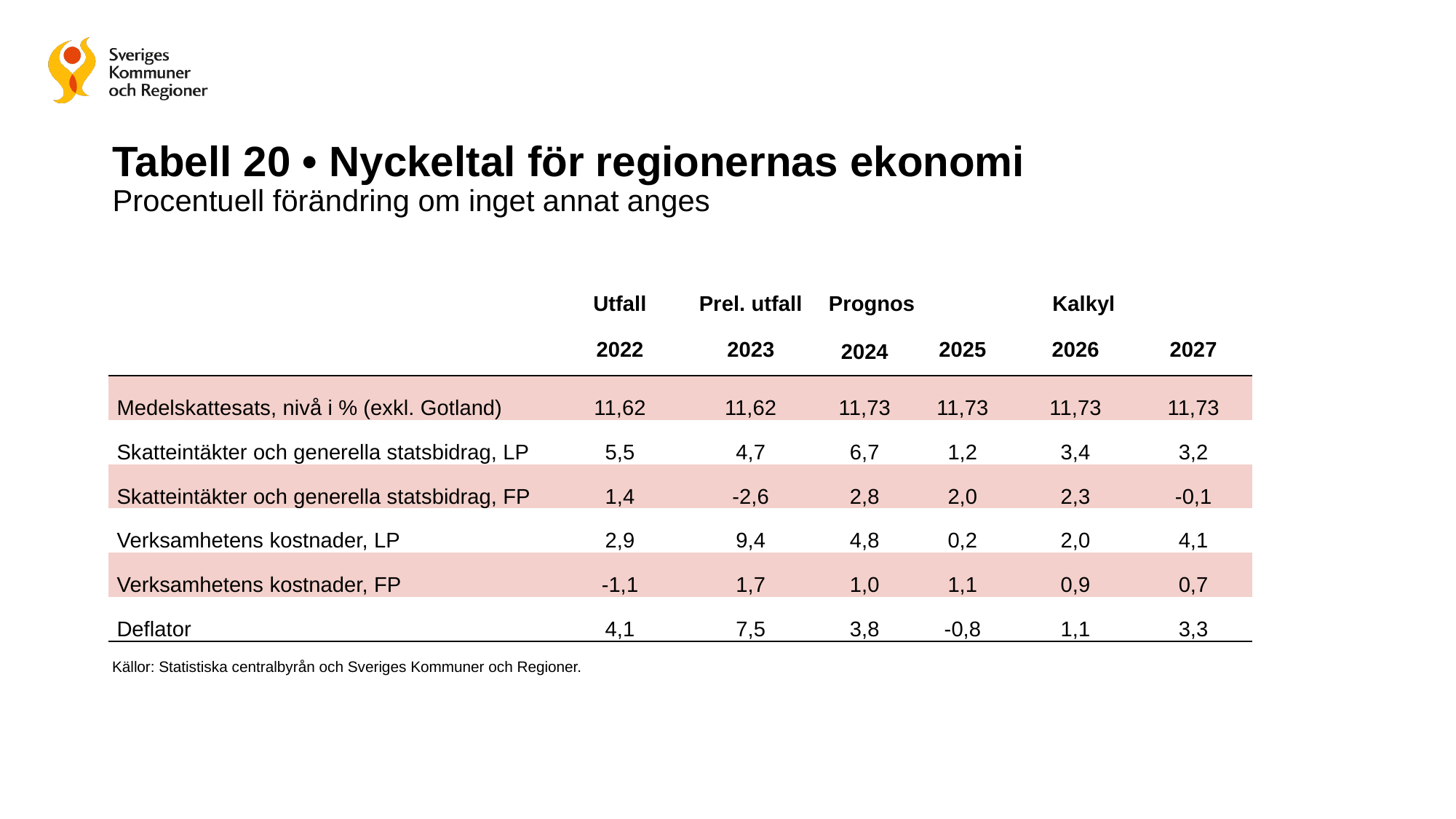

# Tabell 20 • Nyckeltal för regionernas ekonomi Procentuell förändring om inget annat anges
|  | Utfall | Prel. utfall | Prognos Kalkyl |  |  |  |
| --- | --- | --- | --- | --- | --- | --- |
|  | 2022 | 2023 | 2024 | 2025 | 2026 | 2027 |
| Medelskattesats, nivå i % (exkl. Gotland) | 11,62 | 11,62 | 11,73 | 11,73 | 11,73 | 11,73 |
| Skatteintäkter och generella statsbidrag, LP | 5,5 | 4,7 | 6,7 | 1,2 | 3,4 | 3,2 |
| Skatteintäkter och generella statsbidrag, FP | 1,4 | -2,6 | 2,8 | 2,0 | 2,3 | -0,1 |
| Verksamhetens kostnader, LP | 2,9 | 9,4 | 4,8 | 0,2 | 2,0 | 4,1 |
| Verksamhetens kostnader, FP | -1,1 | 1,7 | 1,0 | 1,1 | 0,9 | 0,7 |
| Deflator | 4,1 | 7,5 | 3,8 | -0,8 | 1,1 | 3,3 |
Källor: Statistiska centralbyrån och Sveriges Kommuner och Regioner.